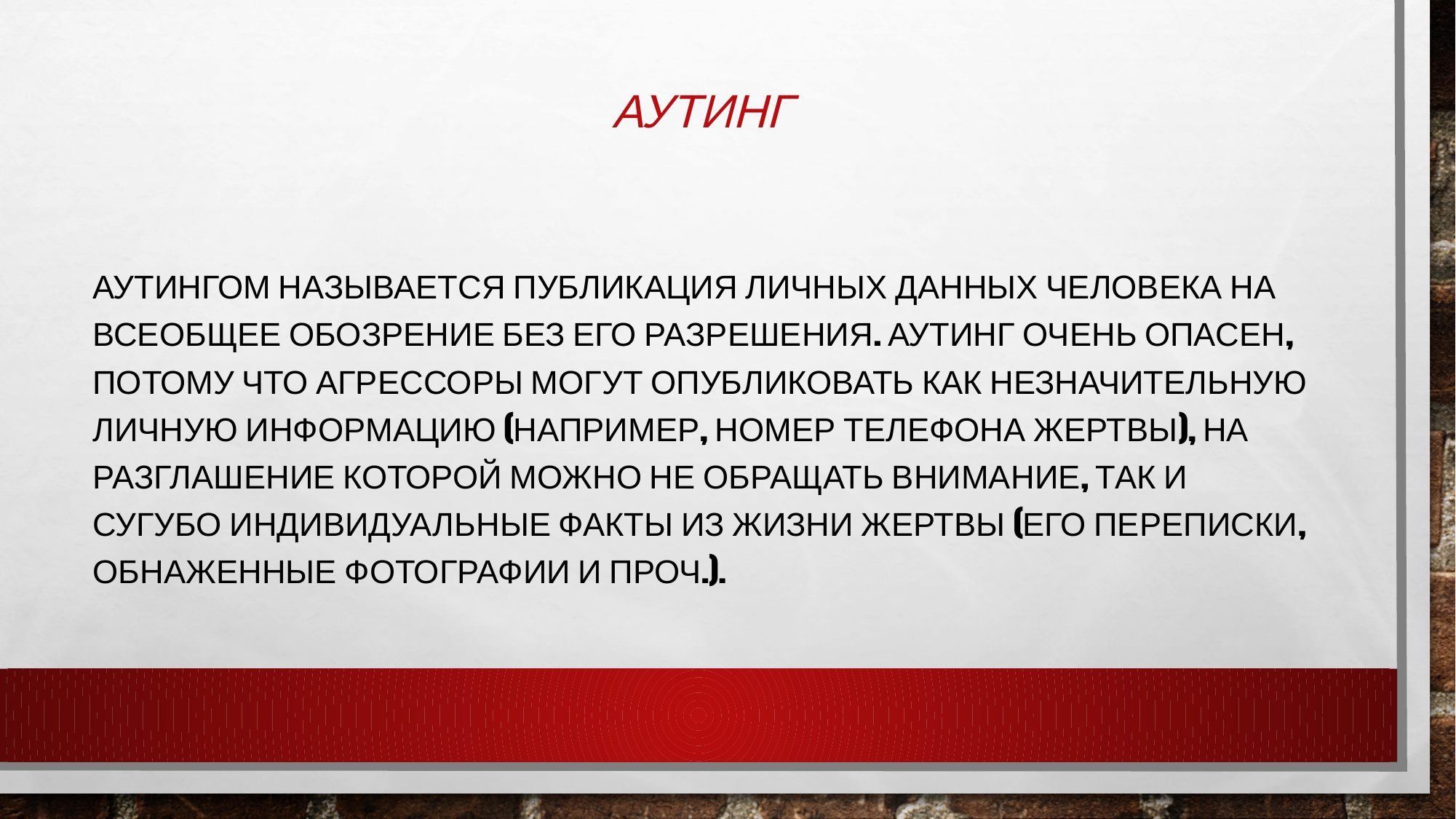

# Аутинг
Аутингом называется публикация личных данных человека на всеобщее обозрение без его разрешения. Аутинг очень опасен, потому что агрессоры могут опубликовать как незначительную личную информацию (например, номер телефона жертвы), на разглашение которой можно не обращать внимание, так и сугубо индивидуальные факты из жизни жертвы (его переписки, обнаженные фотографии и проч.).